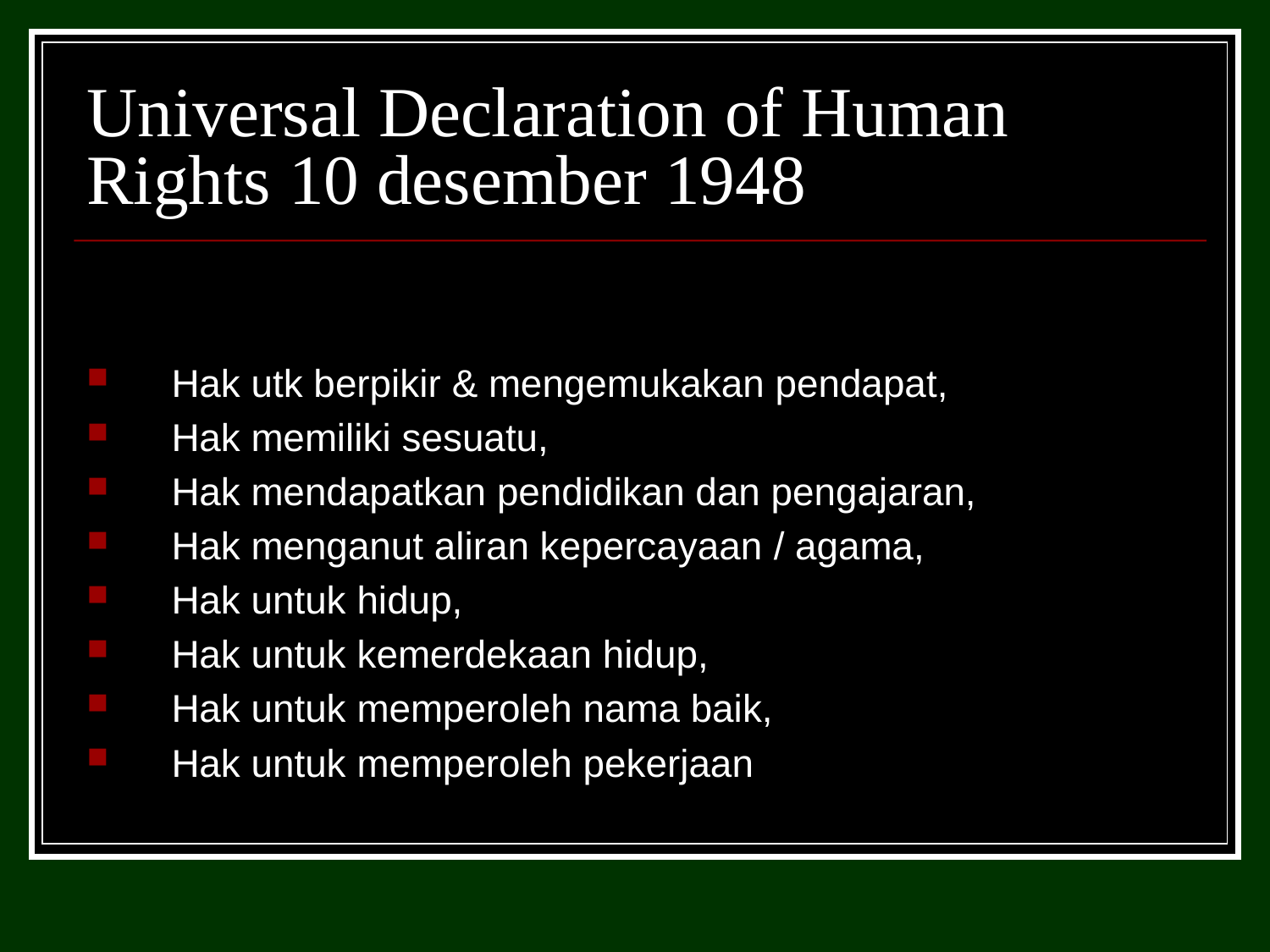

# Universal Declaration of Human Rights 10 desember 1948

Hak utk berpikir & mengemukakan pendapat,
Hak memiliki sesuatu,
Hak mendapatkan pendidikan dan pengajaran,
Hak menganut aliran kepercayaan / agama,
Hak untuk hidup,
Hak untuk kemerdekaan hidup,
Hak untuk memperoleh nama baik,
Hak untuk memperoleh pekerjaan